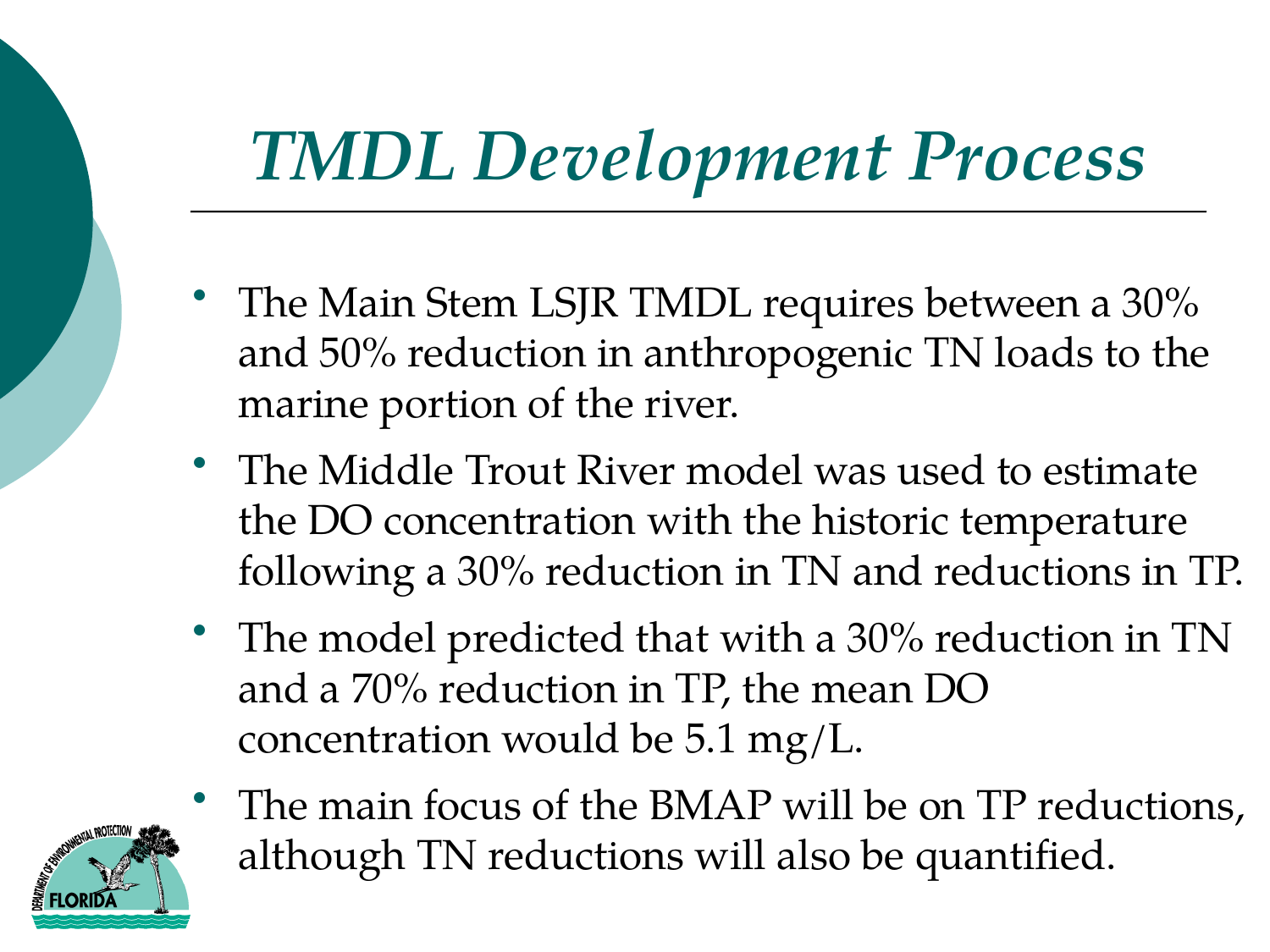

# TMDL Development Process
The Main Stem LSJR TMDL requires between a 30% and 50% reduction in anthropogenic TN loads to the marine portion of the river.
The Middle Trout River model was used to estimate the DO concentration with the historic temperature following a 30% reduction in TN and reductions in TP.
The model predicted that with a 30% reduction in TN and a 70% reduction in TP, the mean DO concentration would be 5.1 mg/L.
The main focus of the BMAP will be on TP reductions, although TN reductions will also be quantified.